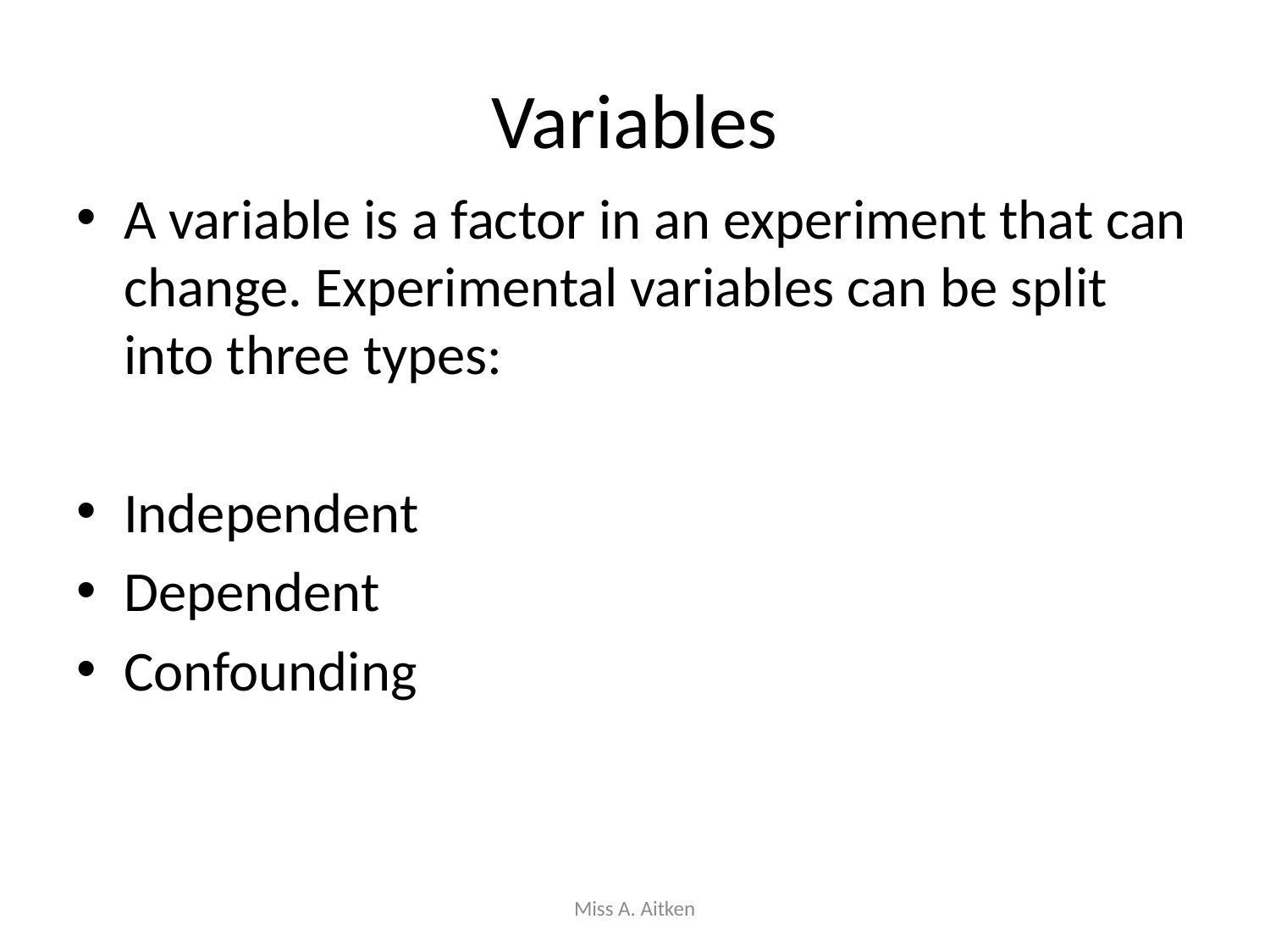

# Variables
A variable is a factor in an experiment that can change. Experimental variables can be split into three types:

Independent
Dependent
Confounding

Miss A. Aitken